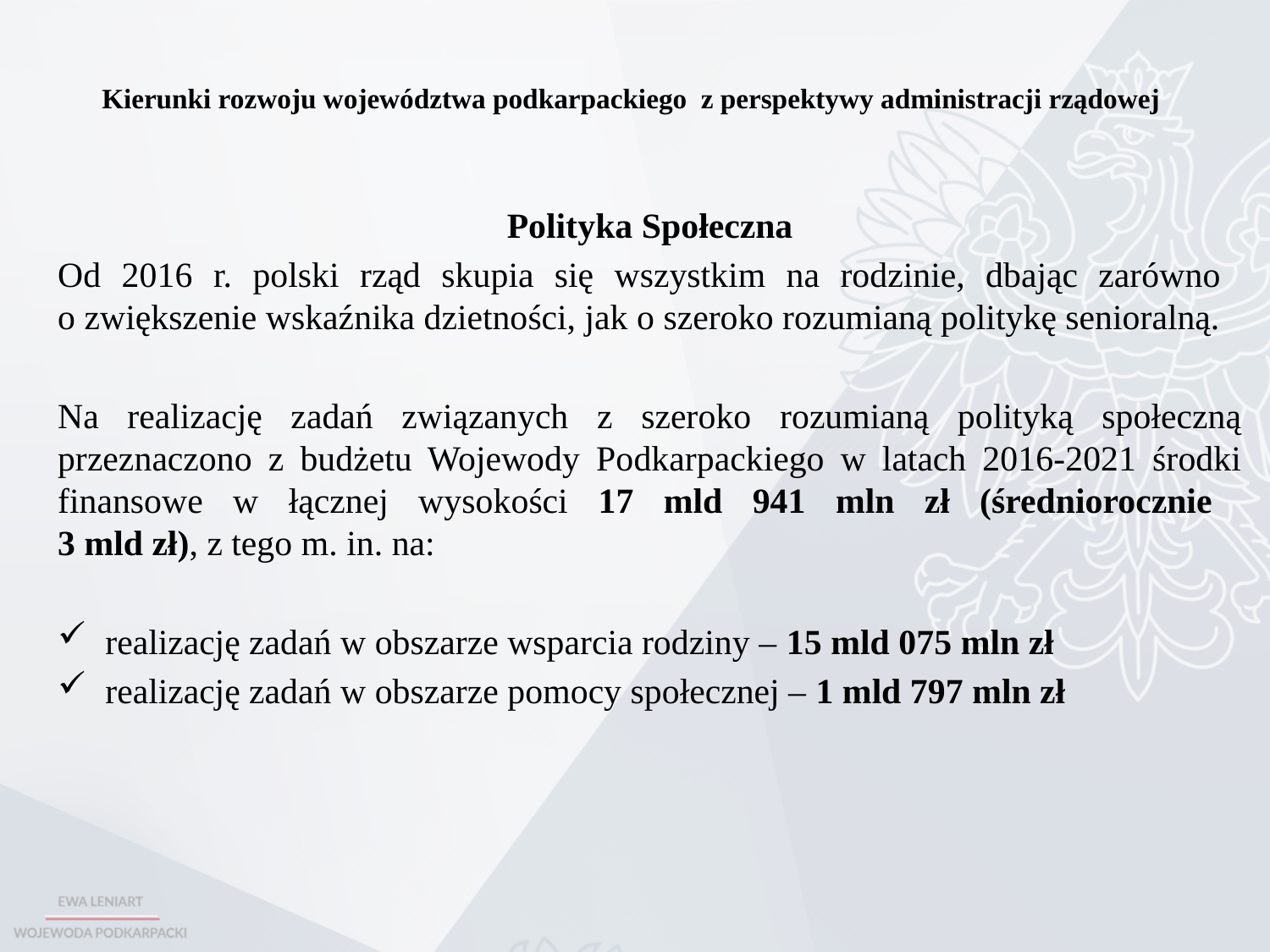

# Kierunki rozwoju województwa podkarpackiego  z perspektywy administracji rządowej
Polityka Społeczna
Od 2016 r. polski rząd skupia się wszystkim na rodzinie, dbając zarówno
o zwiększenie wskaźnika dzietności, jak o szeroko rozumianą politykę senioralną.

Na realizację zadań związanych z szeroko rozumianą polityką społeczną przeznaczono z budżetu Wojewody Podkarpackiego w latach 2016-2021 środki finansowe w łącznej wysokości 17 mld 941 mln zł (średniorocznie
3 mld zł), z tego m. in. na:

realizację zadań w obszarze wsparcia rodziny – 15 mld 075 mln zł
realizację zadań w obszarze pomocy społecznej – 1 mld 797 mln zł